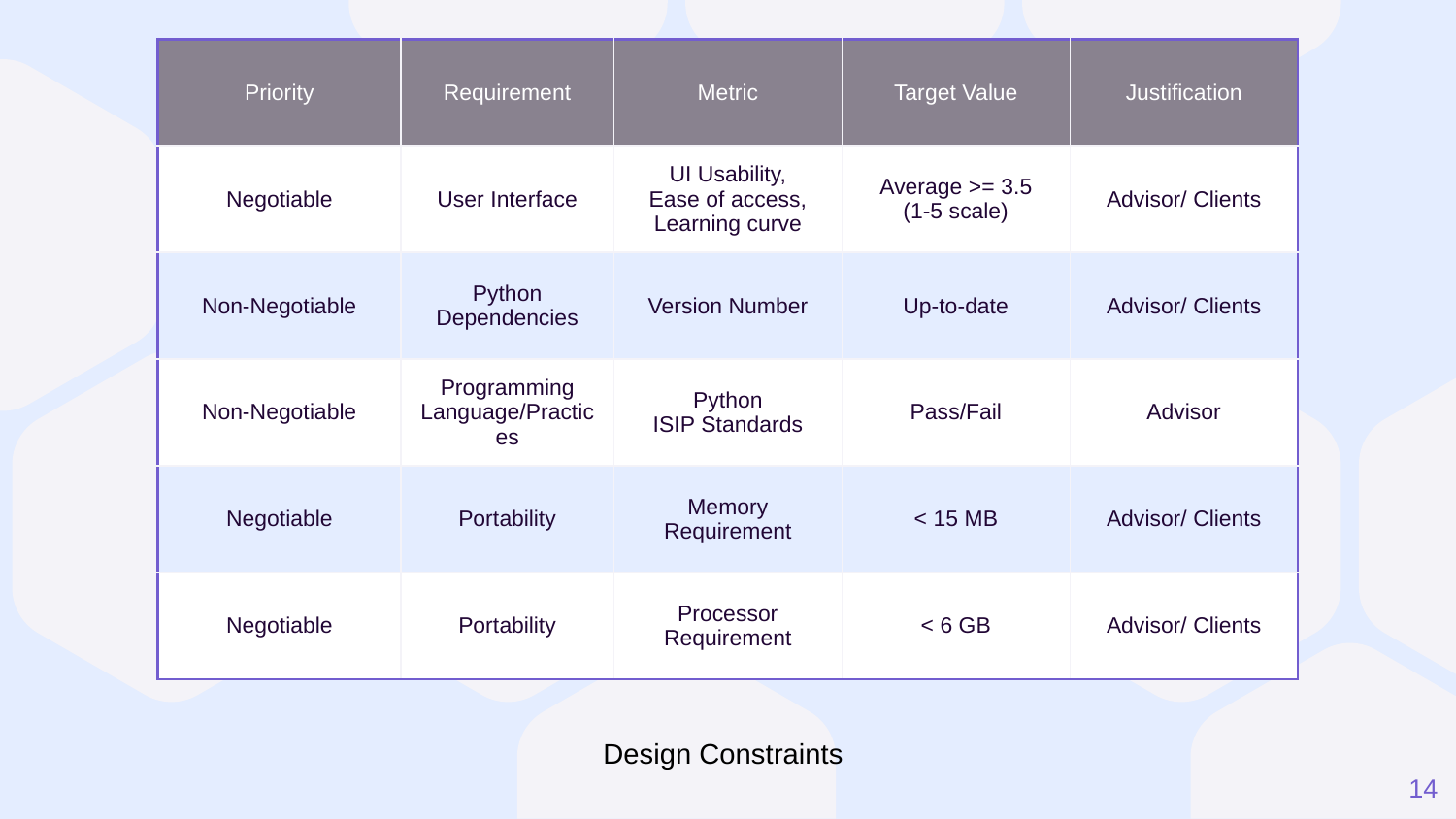

| Priority | Requirement | Metric | Target Value | Justification |
| --- | --- | --- | --- | --- |
| Negotiable | User Interface | UI Usability, Ease of access, Learning curve | Average >= 3.5 (1-5 scale) | Advisor/ Clients |
| Non-Negotiable | Python Dependencies | Version Number | Up-to-date | Advisor/ Clients |
| Non-Negotiable | Programming Language/Practices | Python ISIP Standards | Pass/Fail | Advisor |
| Negotiable | Portability | Memory Requirement | < 15 MB | Advisor/ Clients |
| Negotiable | Portability | Processor Requirement | < 6 GB | Advisor/ Clients |
Design Constraints
14